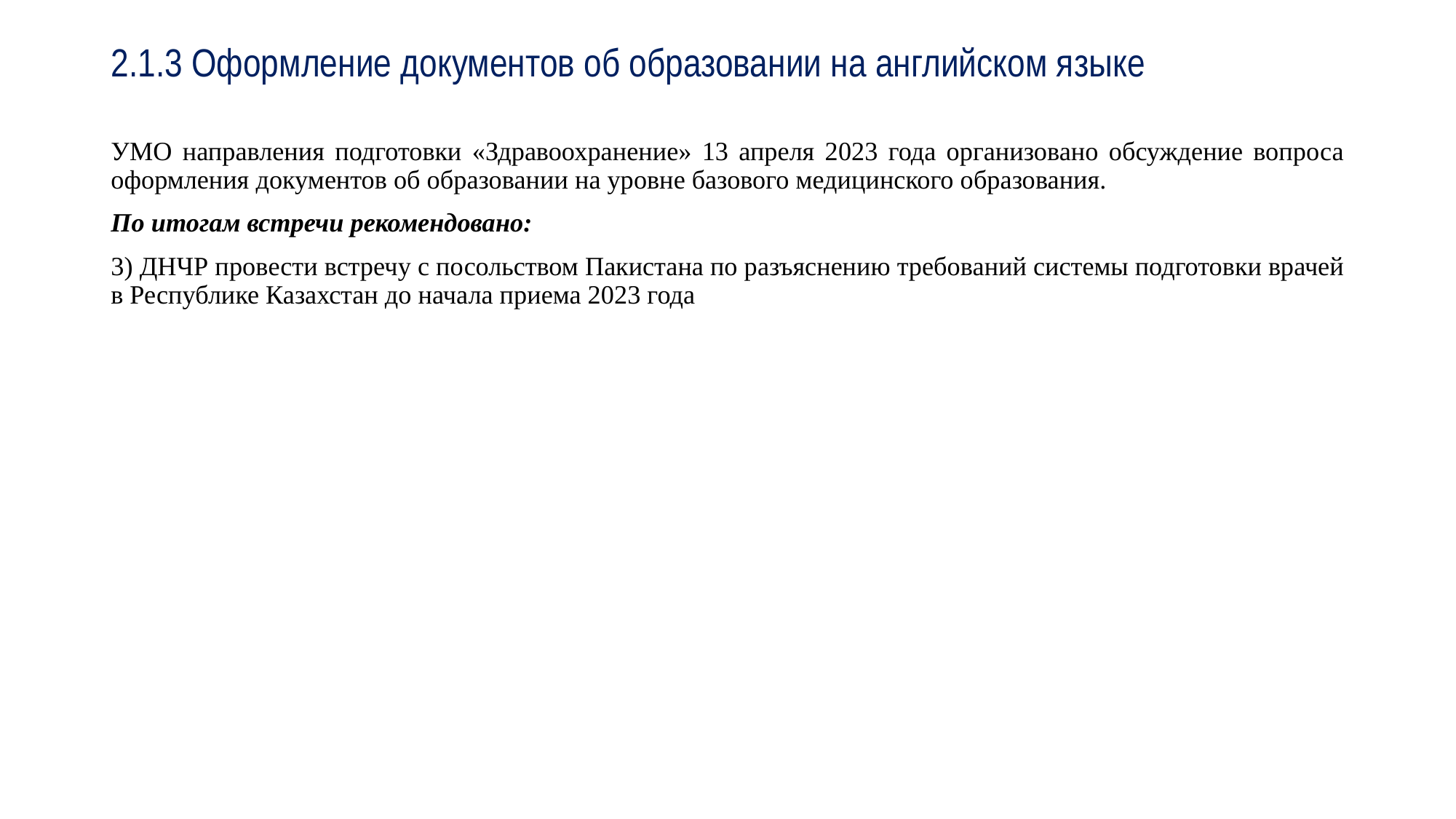

# 2.1.3 Оформление документов об образовании на английском языке
УМО направления подготовки «Здравоохранение» 13 апреля 2023 года организовано обсуждение вопроса оформления документов об образовании на уровне базового медицинского образования.
По итогам встречи рекомендовано:
3) ДНЧР провести встречу с посольством Пакистана по разъяснению требований системы подготовки врачей в Республике Казахстан до начала приема 2023 года